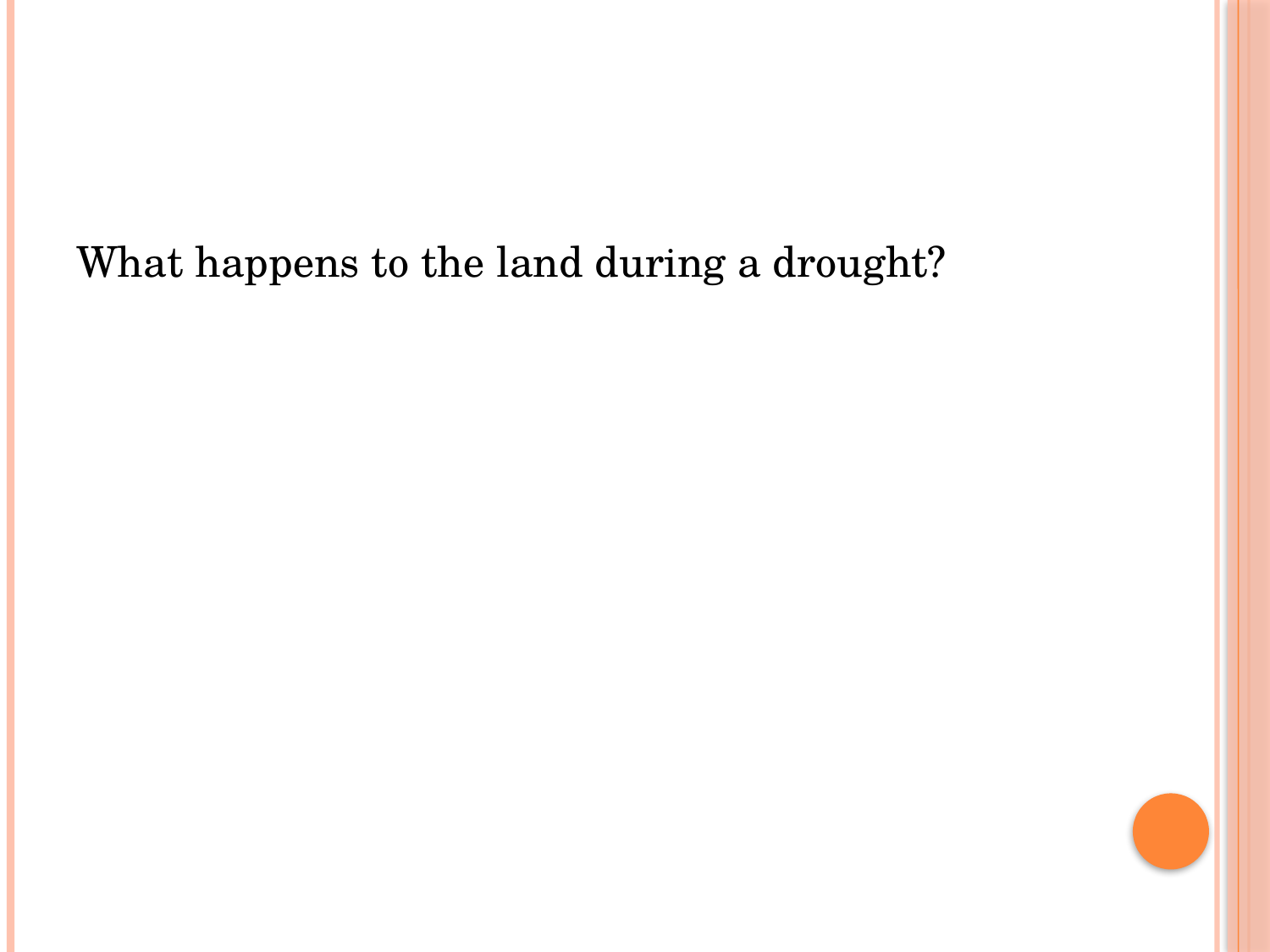

# Question  4
What happens to the land during a drought?